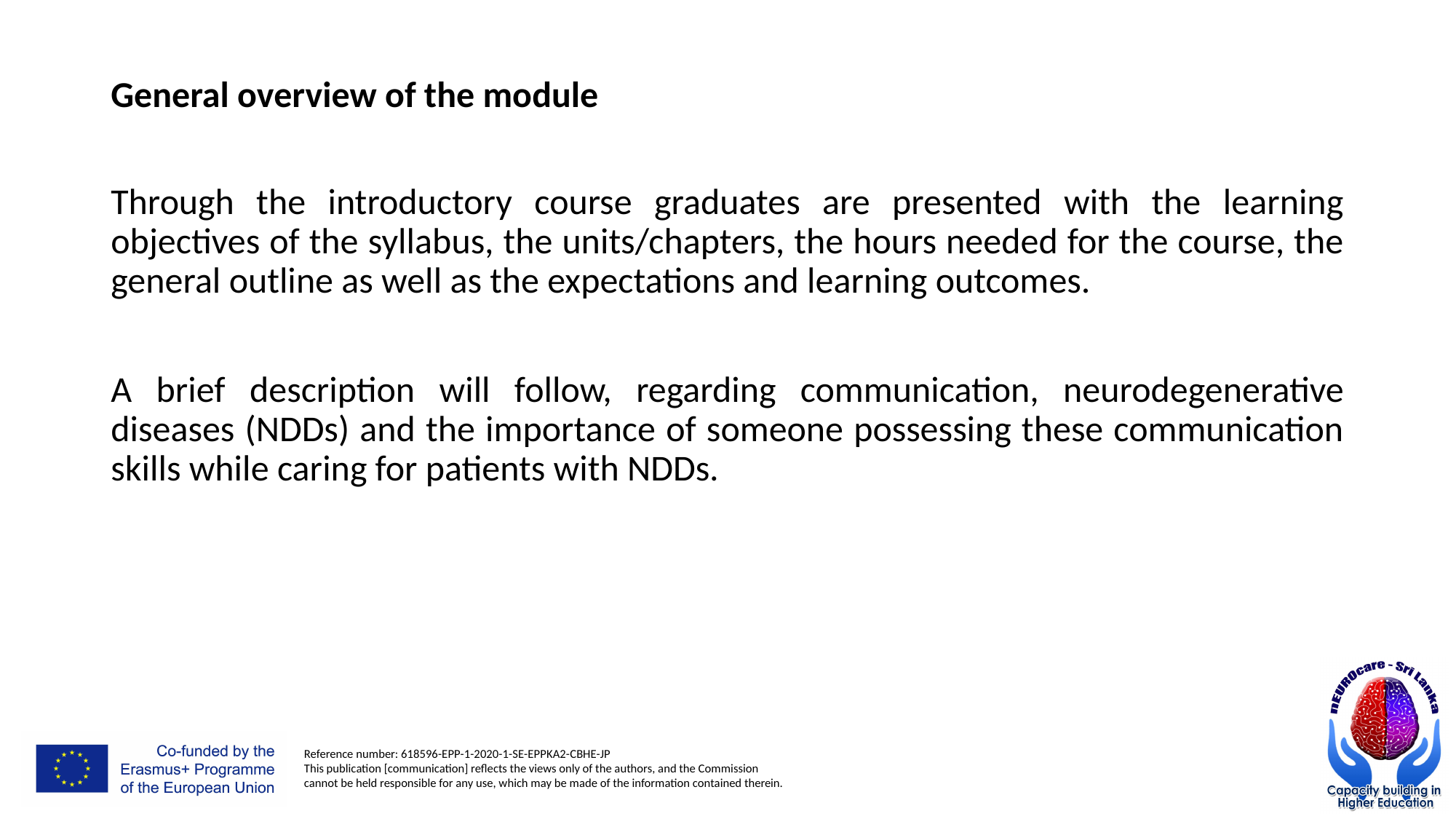

# General overview of the module
Through the introductory course graduates are presented with the learning objectives of the syllabus, the units/chapters, the hours needed for the course, the general outline as well as the expectations and learning outcomes.

A brief description will follow, regarding communication, neurodegenerative diseases (NDDs) and the importance of someone possessing these communication skills while caring for patients with NDDs.